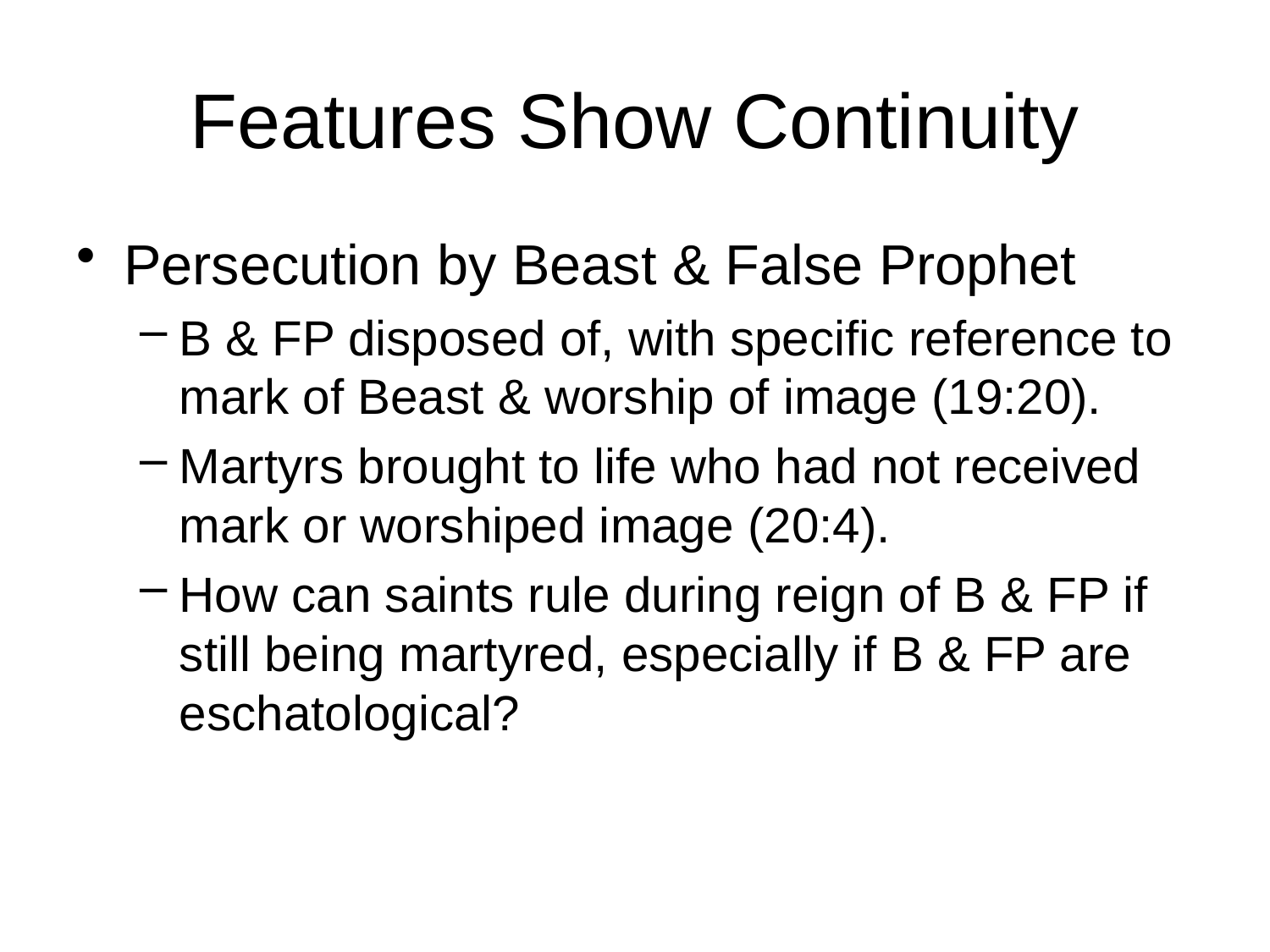

# Features Show Continuity
Persecution by Beast & False Prophet
B & FP disposed of, with specific reference to mark of Beast & worship of image (19:20).
Martyrs brought to life who had not received mark or worshiped image (20:4).
How can saints rule during reign of B & FP if still being martyred, especially if B & FP are eschatological?